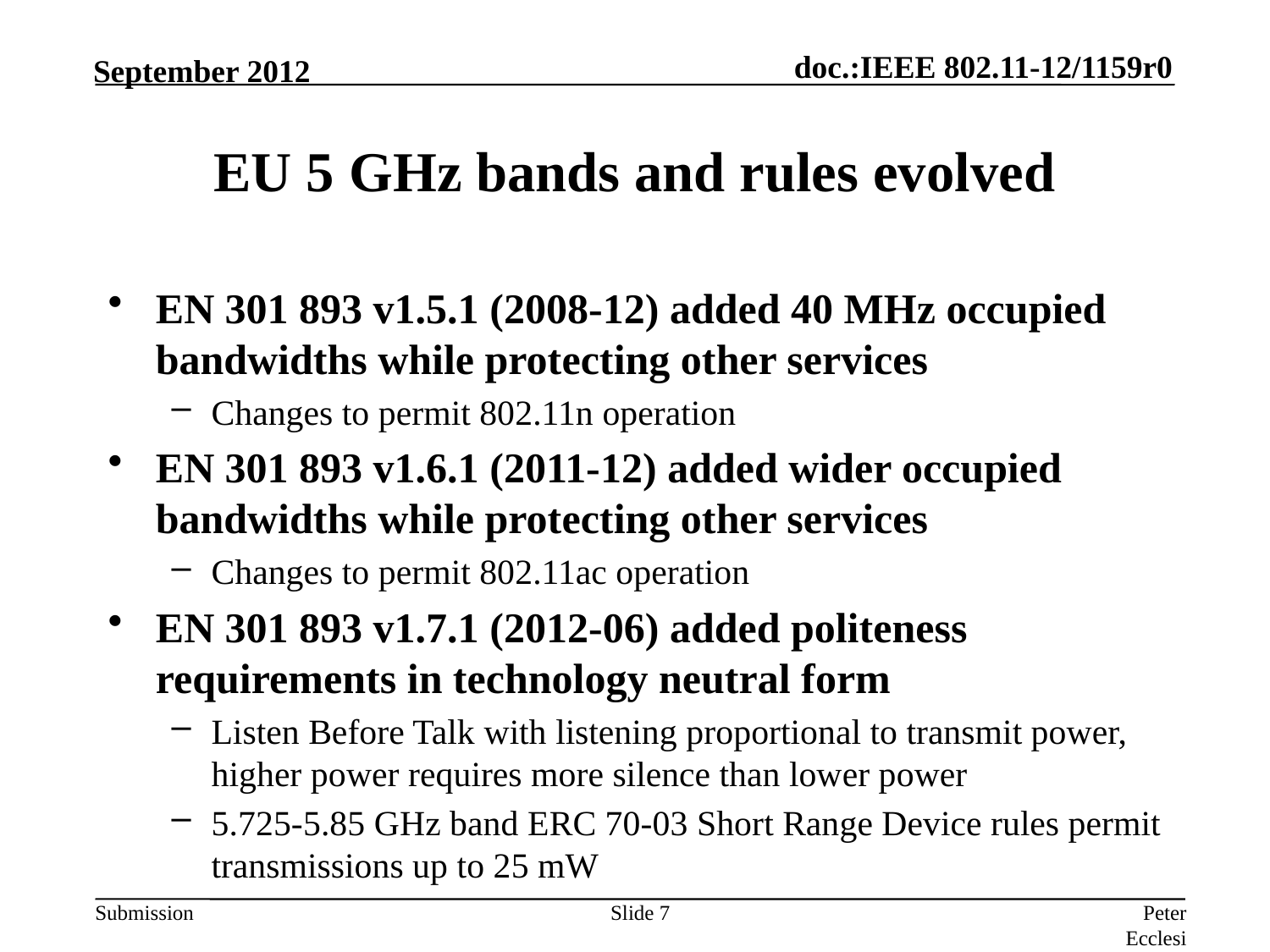

# EU 5 GHz bands and rules evolved
EN 301 893 v1.5.1 (2008-12) added 40 MHz occupied bandwidths while protecting other services
Changes to permit 802.11n operation
EN 301 893 v1.6.1 (2011-12) added wider occupied bandwidths while protecting other services
Changes to permit 802.11ac operation
EN 301 893 v1.7.1 (2012-06) added politeness requirements in technology neutral form
Listen Before Talk with listening proportional to transmit power, higher power requires more silence than lower power
5.725-5.85 GHz band ERC 70-03 Short Range Device rules permit transmissions up to 25 mW

Slide 7
Peter Ecclesine, Cisco Systems